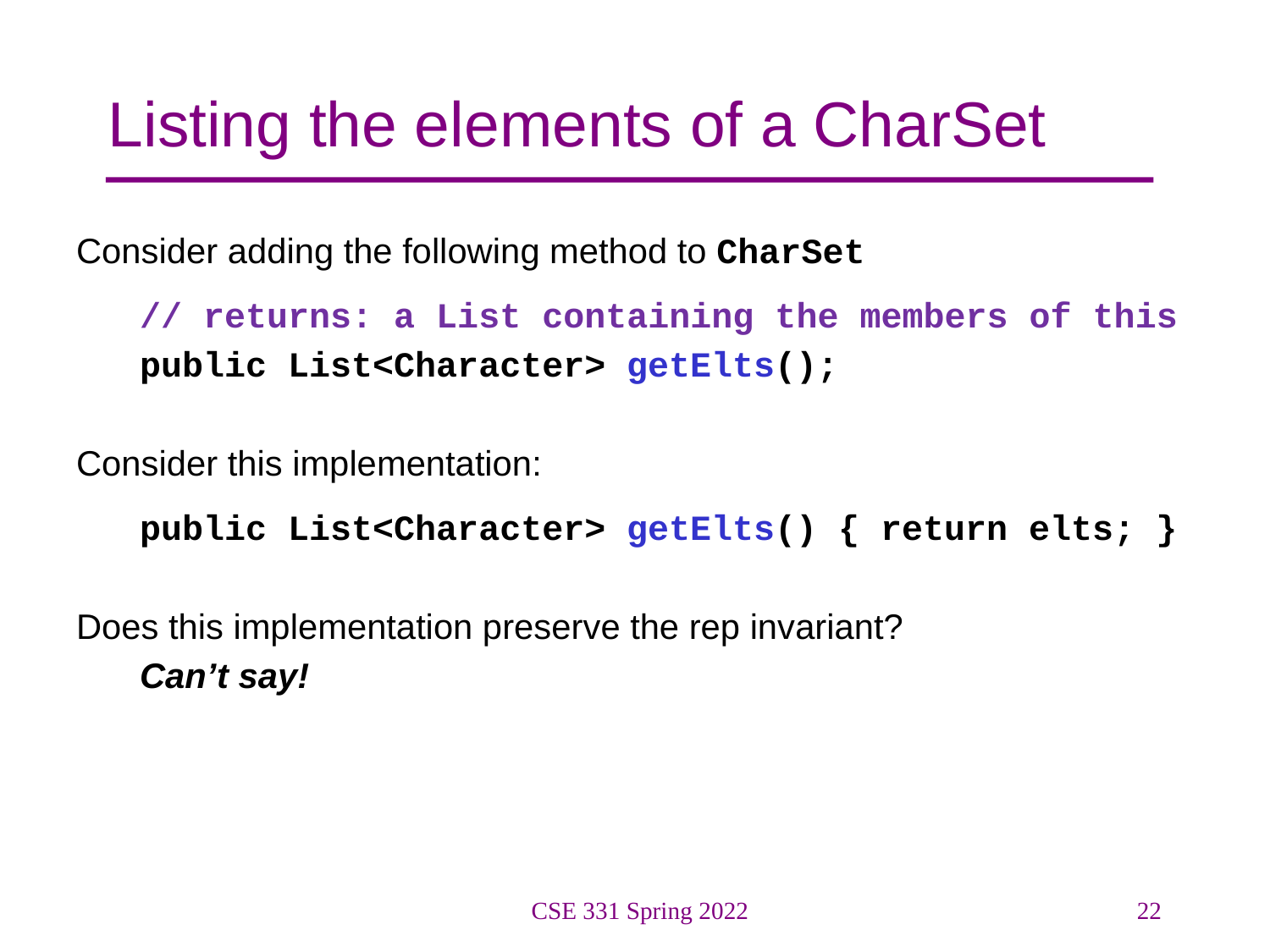

# Listing the elements of a CharSet
Consider adding the following method to CharSet

// returns: a List containing the members of this
public List<Character> getElts();

Consider this implementation:

public List<Character> getElts() { return elts; }

Does this implementation preserve the rep invariant?
Can’t say!

CSE 331 Spring 2022

22